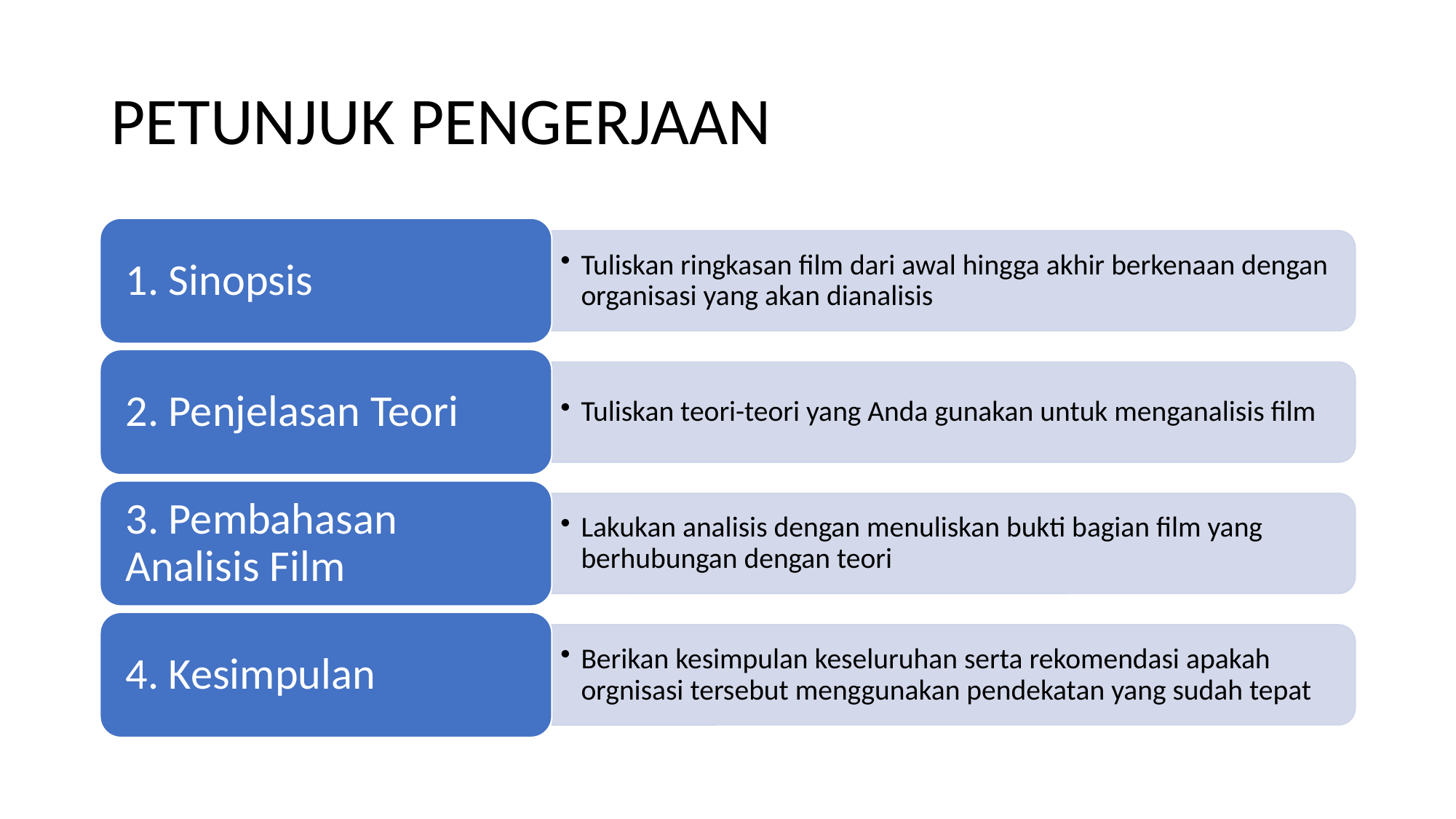

# PETUNJUK PENGERJAAN
Tuliskan ringkasan film dari awal hingga akhir berkenaan dengan organisasi yang akan dianalisis
1. Sinopsis
Tuliskan teori-teori yang Anda gunakan untuk menganalisis film
2. Penjelasan Teori
Lakukan analisis dengan menuliskan bukti bagian film yang berhubungan dengan teori
3. Pembahasan Analisis Film
Berikan kesimpulan keseluruhan serta rekomendasi apakah orgnisasi tersebut menggunakan pendekatan yang sudah tepat
4. Kesimpulan